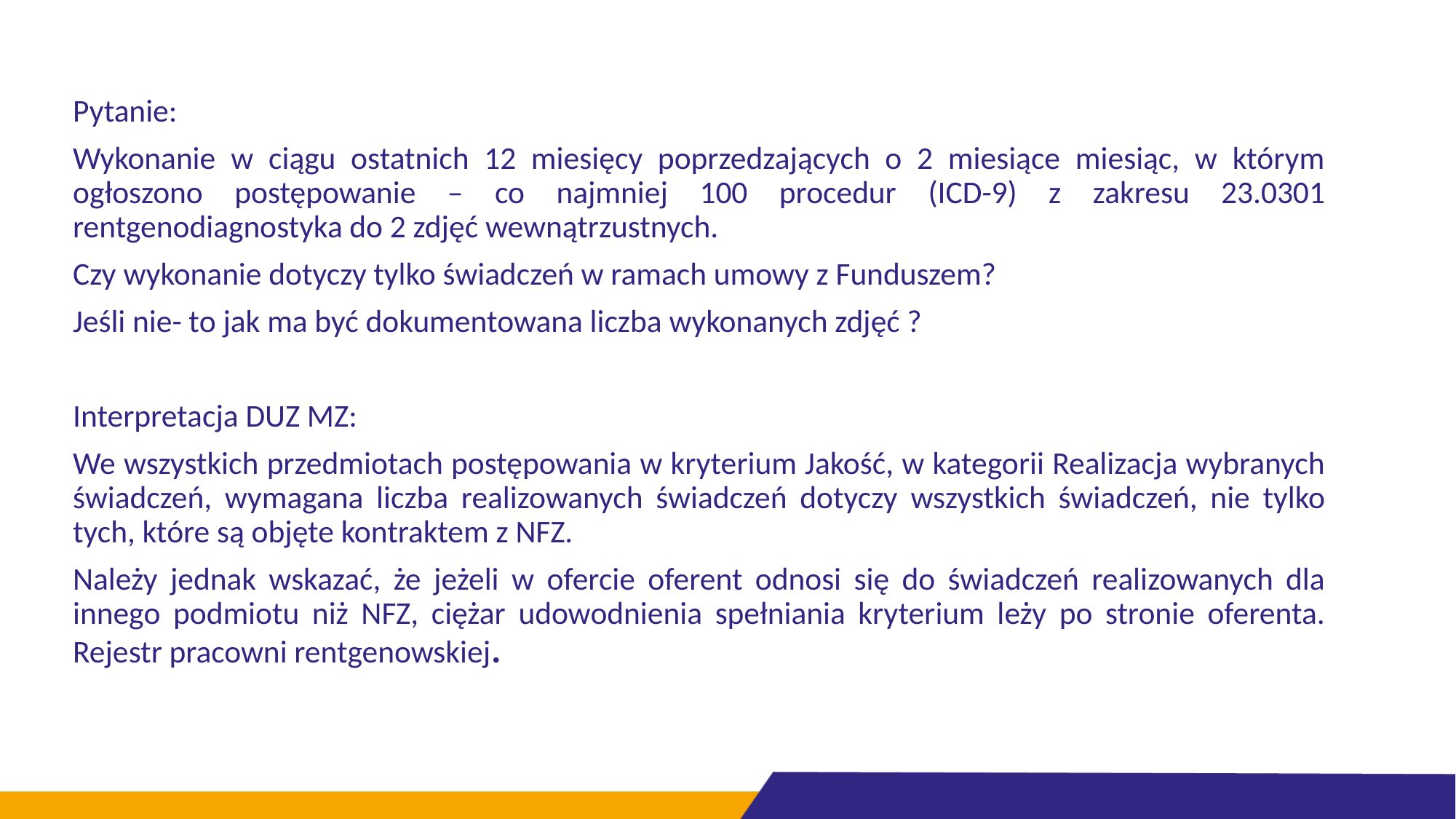

Pytanie:
Wykonanie w ciągu ostatnich 12 miesięcy poprzedzających o 2 miesiące miesiąc, w którym ogłoszono postępowanie – co najmniej 100 procedur (ICD-9) z zakresu 23.0301 rentgenodiagnostyka do 2 zdjęć wewnątrzustnych.
Czy wykonanie dotyczy tylko świadczeń w ramach umowy z Funduszem?
Jeśli nie- to jak ma być dokumentowana liczba wykonanych zdjęć ?

Interpretacja DUZ MZ:
We wszystkich przedmiotach postępowania w kryterium Jakość, w kategorii Realizacja wybranych świadczeń, wymagana liczba realizowanych świadczeń dotyczy wszystkich świadczeń, nie tylko tych, które są objęte kontraktem z NFZ.
Należy jednak wskazać, że jeżeli w ofercie oferent odnosi się do świadczeń realizowanych dla innego podmiotu niż NFZ, ciężar udowodnienia spełniania kryterium leży po stronie oferenta. Rejestr pracowni rentgenowskiej.